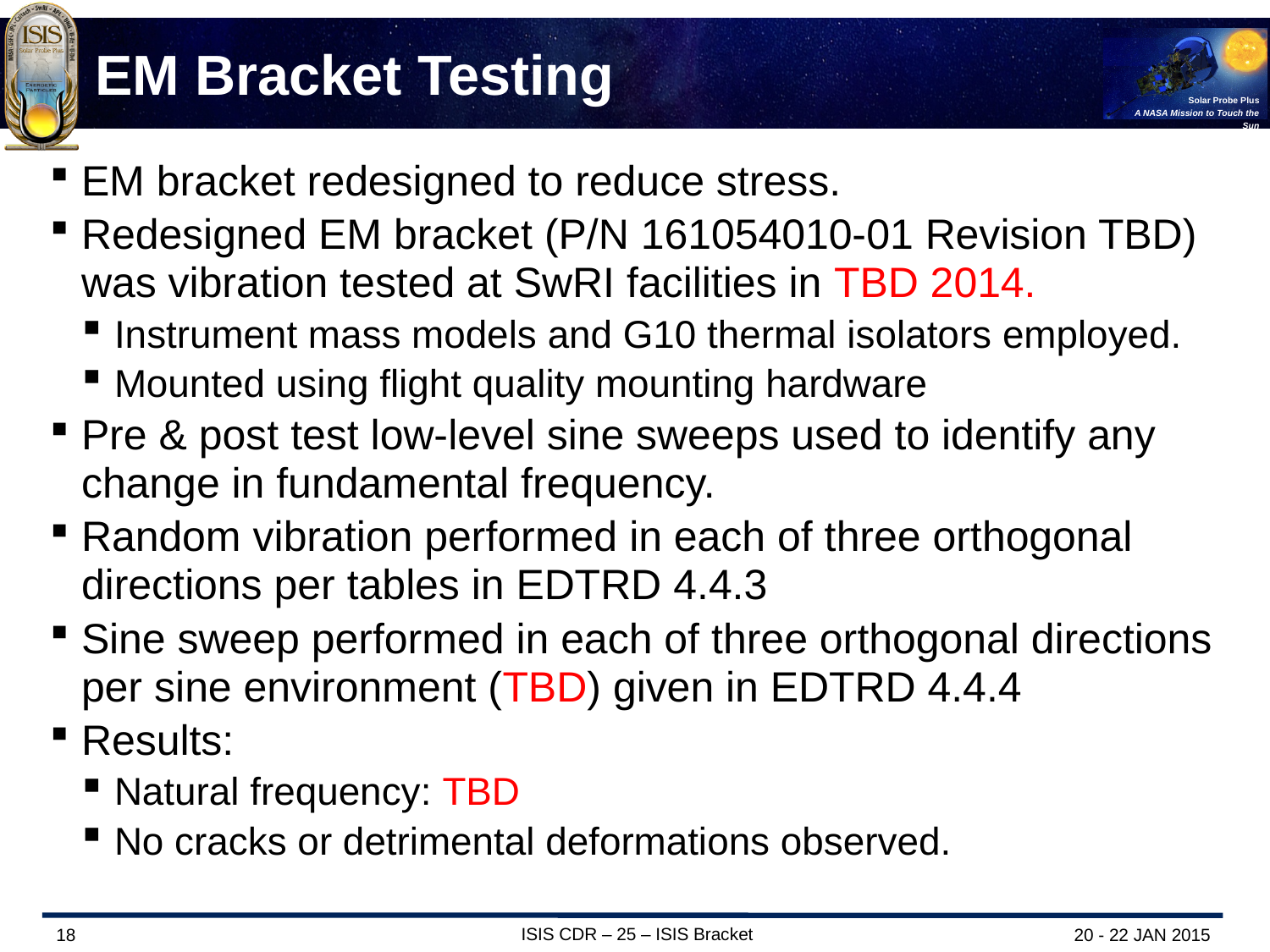

# EM Bracket Testing
EM bracket redesigned to reduce stress.
Redesigned EM bracket (P/N 161054010-01 Revision TBD) was vibration tested at SwRI facilities in TBD 2014.
Instrument mass models and G10 thermal isolators employed.
Mounted using flight quality mounting hardware
Pre & post test low-level sine sweeps used to identify any change in fundamental frequency.
Random vibration performed in each of three orthogonal directions per tables in EDTRD 4.4.3
Sine sweep performed in each of three orthogonal directions per sine environment (TBD) given in EDTRD 4.4.4
Results:
Natural frequency: TBD
No cracks or detrimental deformations observed.